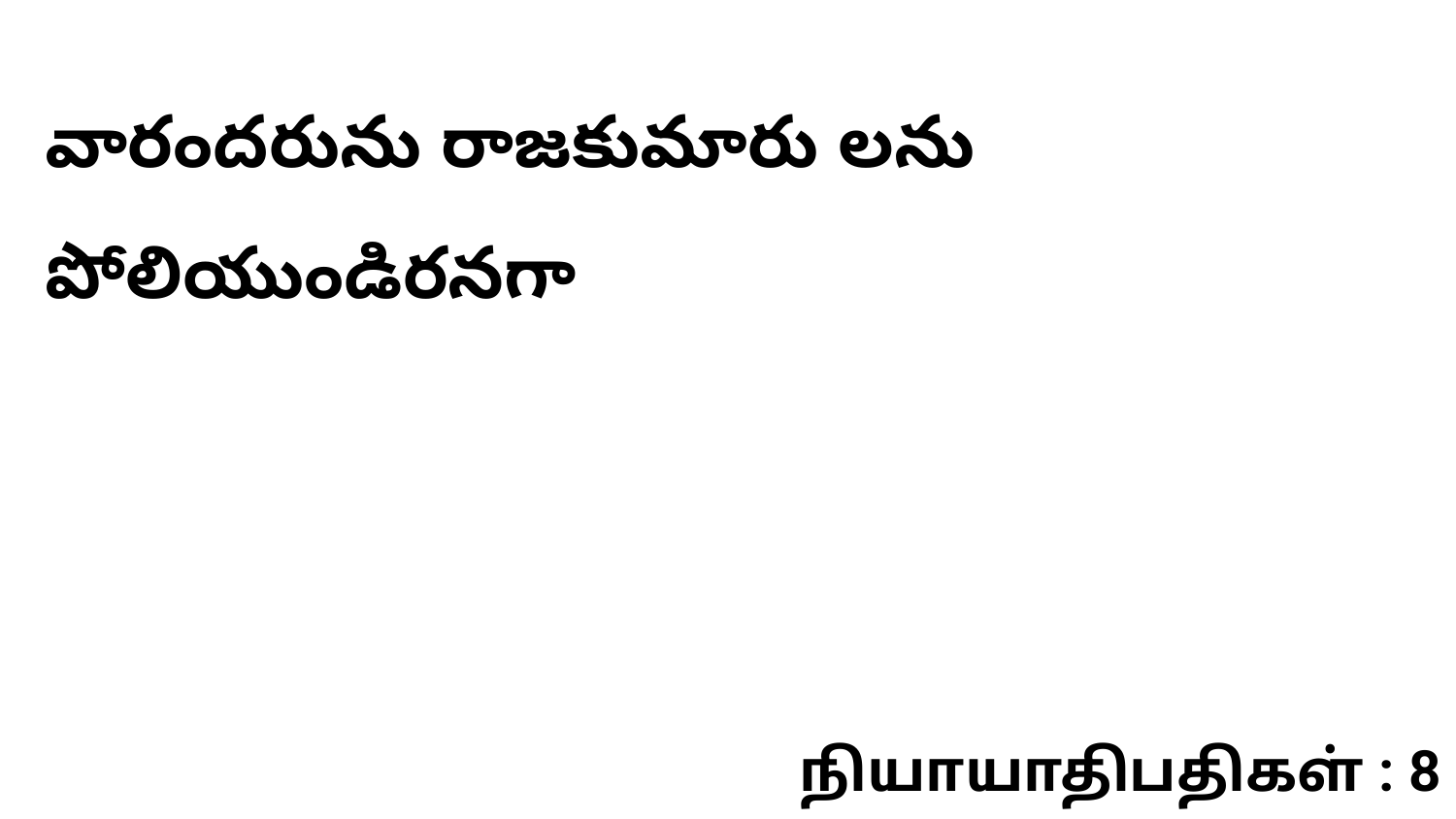

వారందరును రాజకుమారు లను పోలియుండిరనగా
நியாயாதிபதிகள் : 8